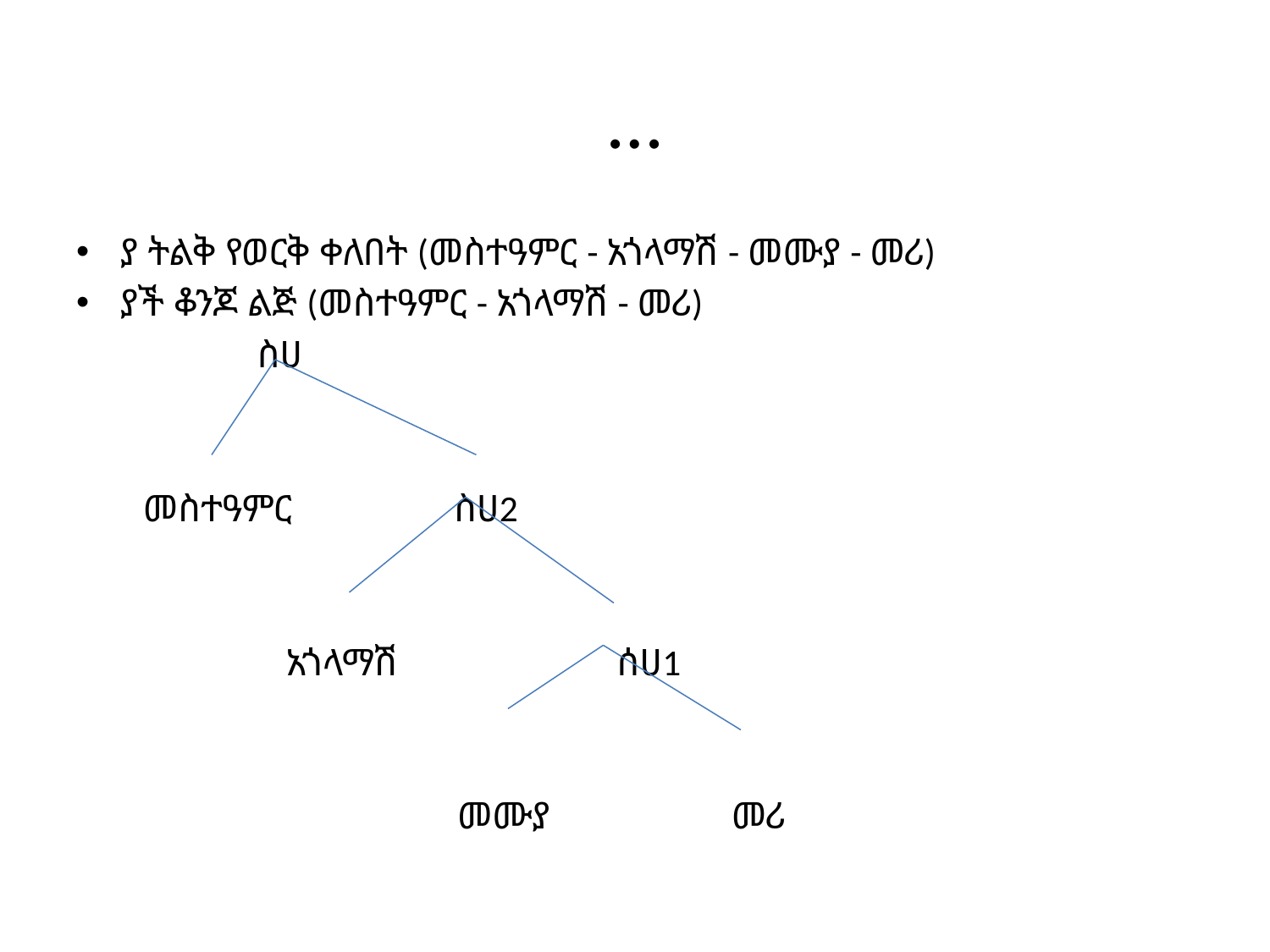

# …
ያ ትልቅ የወርቅ ቀለበት (መስተዓምር - አጎላማሽ - መሙያ - መሪ)
ያች ቆንጆ ልጅ (መስተዓምር - አጎላማሽ - መሪ)
                   ስሀ

       መስተዓምር                 ስሀ2

                      አጎላማሽ                       ሰሀ1

                                        መሙያ                   መሪ